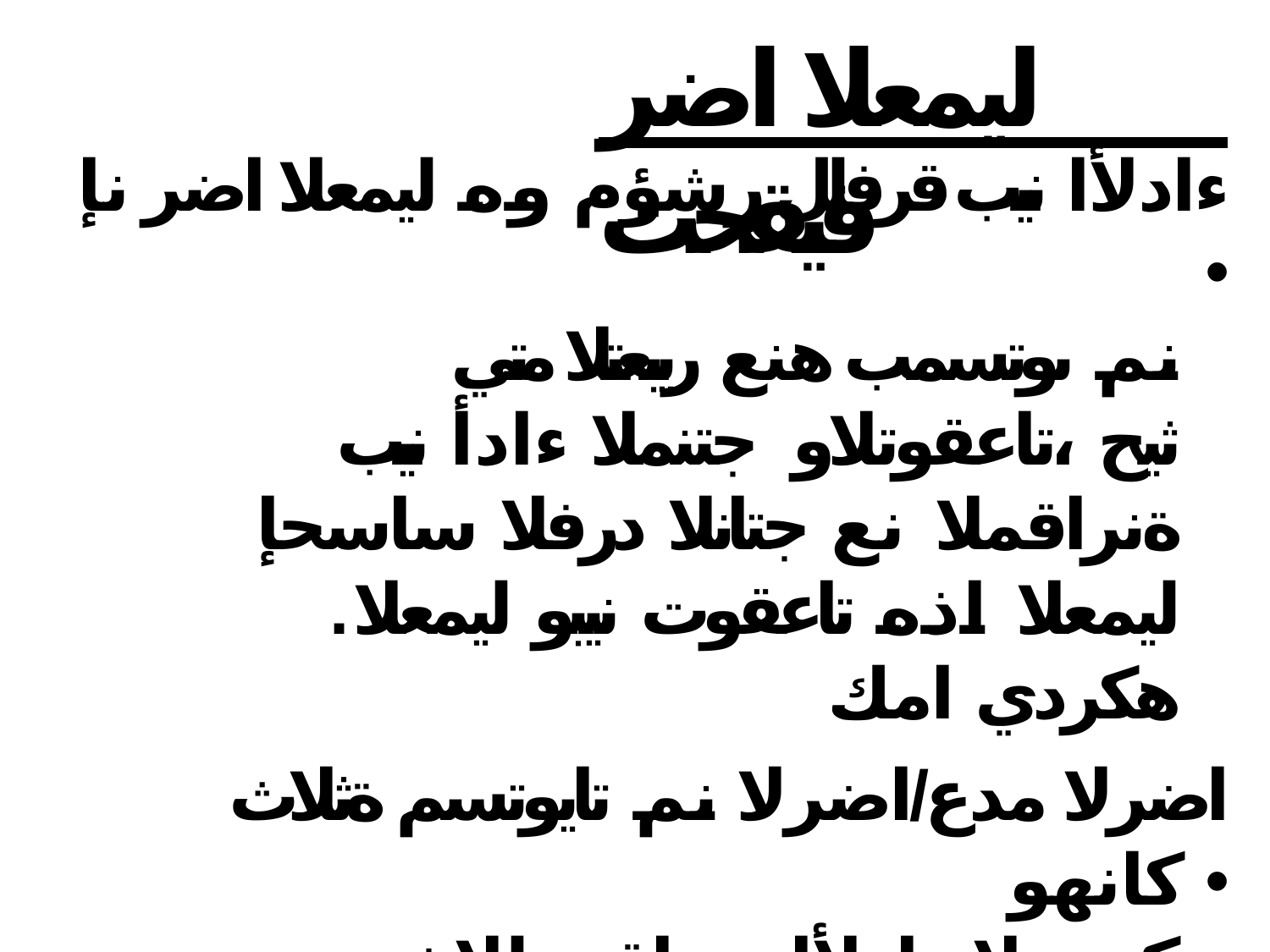

# ليمعلا اضر قيقحت
ءادلأا نيب قرفلل رشؤم وه ليمعلا اضر نإ •
نم ىوتسمب هنع ريبعتلا متي ثيح ،تاعقوتلاو  جتنملا  ءادأ نيب           ةنراقملا  نع جتانلا  درفلا ساسحإ
.ليمعلا  اذه تاعقوت  نيبو   ليمعلا  هكردي امك
اضرلا مدع/اضرلا نم تايوتسم ةثلاث كانهو •
كردملا ءادلأا ةنراقم  للاخ نم ققحتت    نأ نكمي
: هتاعقوتب ليمعلا لبق نم  ريغ  ليمعلا  <ــــ هتاعقوت  نم لقأ  جتنملا  ءادأ -1
. يضار